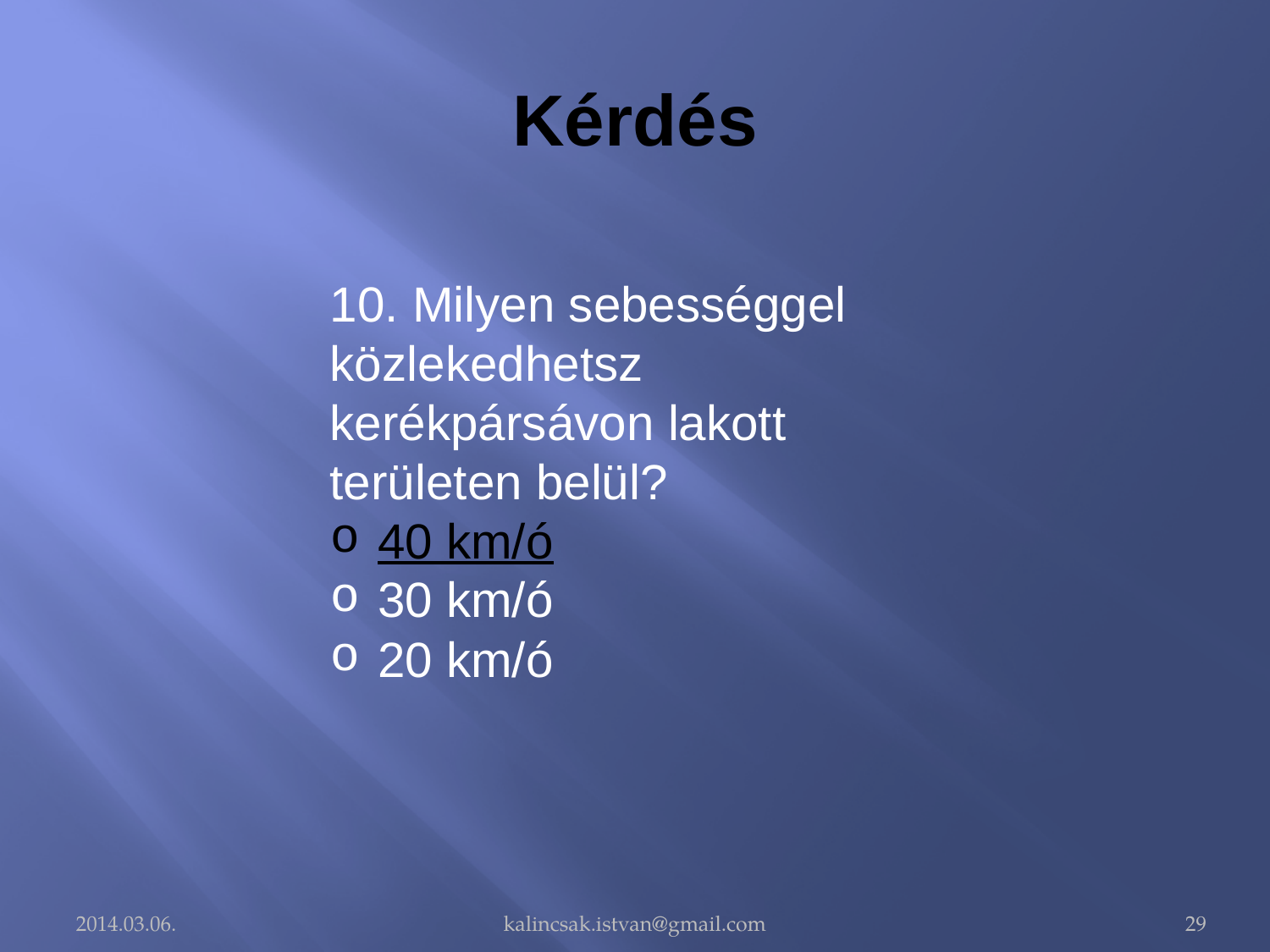

# Kérdés
10. Milyen sebességgel közlekedhetsz kerékpársávon lakott területen belül?
40 km/ó
30 km/ó
20 km/ó
2014.03.06.
kalincsak.istvan@gmail.com
29